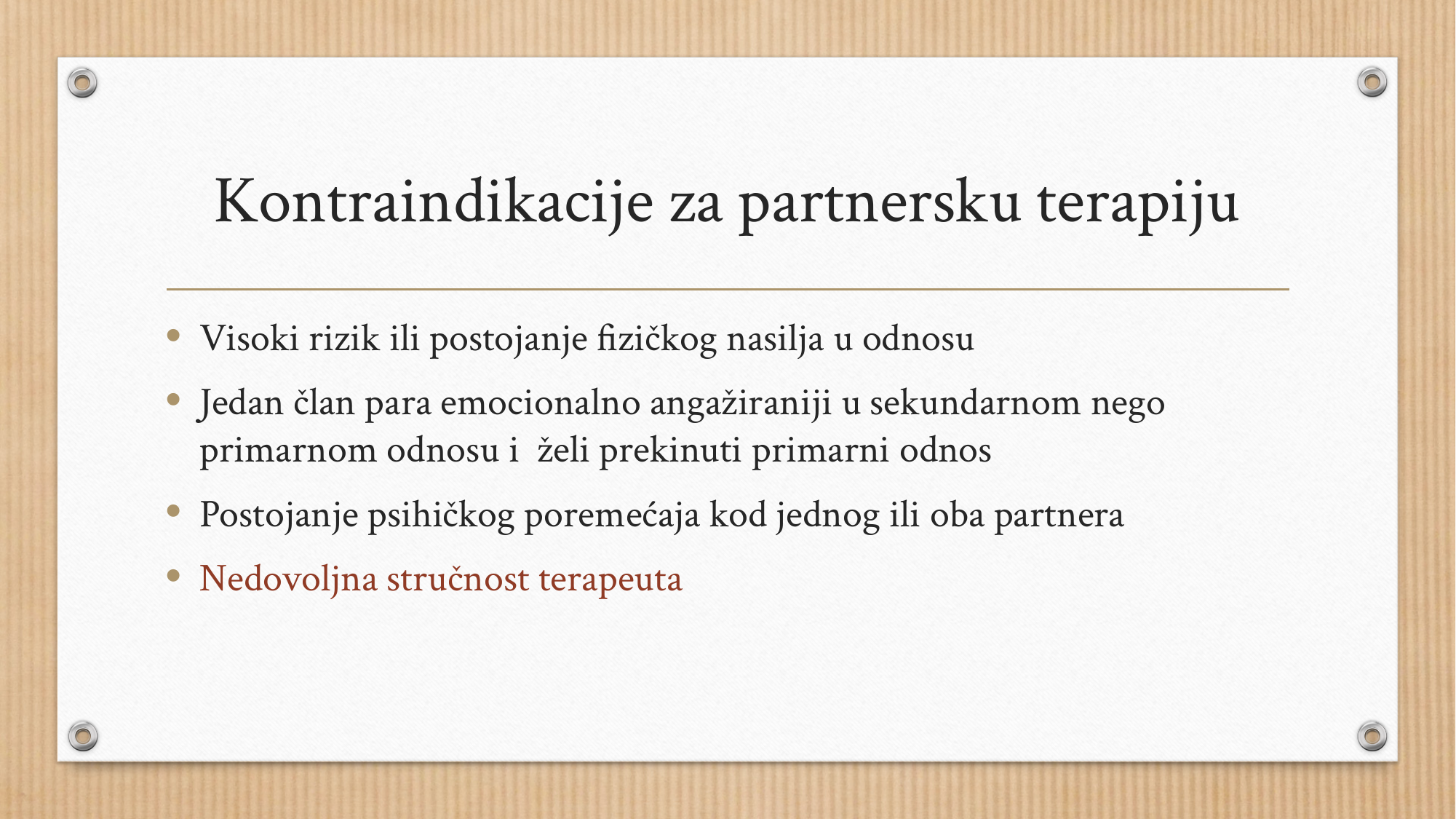

# Kontraindikacije za partnersku terapiju
Visoki rizik ili postojanje fizičkog nasilja u odnosu
Jedan član para emocionalno angažiraniji u sekundarnom nego primarnom odnosu i  želi prekinuti primarni odnos
Postojanje psihičkog poremećaja kod jednog ili oba partnera
Nedovoljna stručnost terapeuta